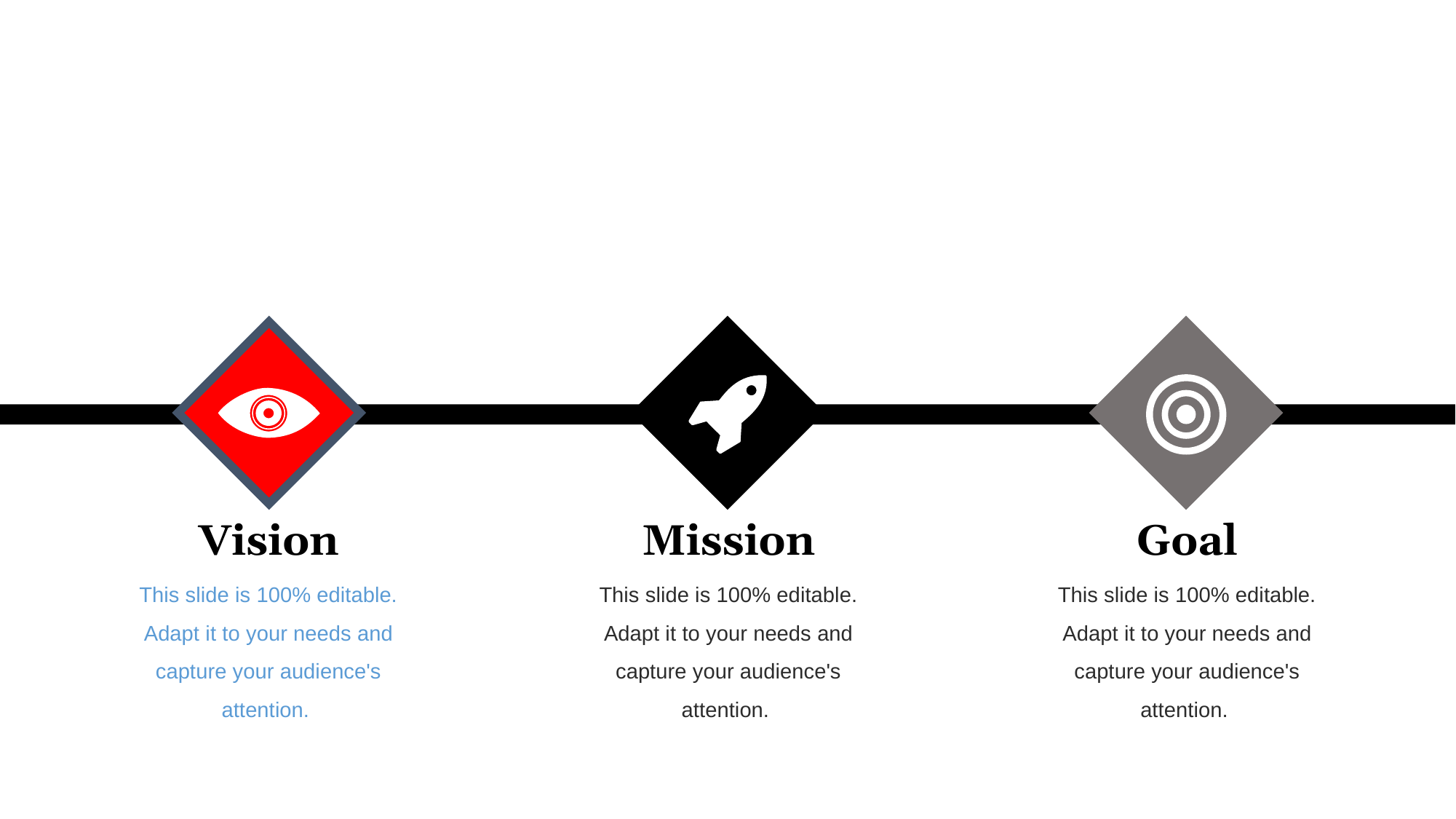

Vision & Mission

Vision
This slide is 100% editable. Adapt it to your needs and capture your audience's attention.
Mission
This slide is 100% editable. Adapt it to your needs and capture your audience's attention.
Goal
This slide is 100% editable. Adapt it to your needs and capture your audience's attention.